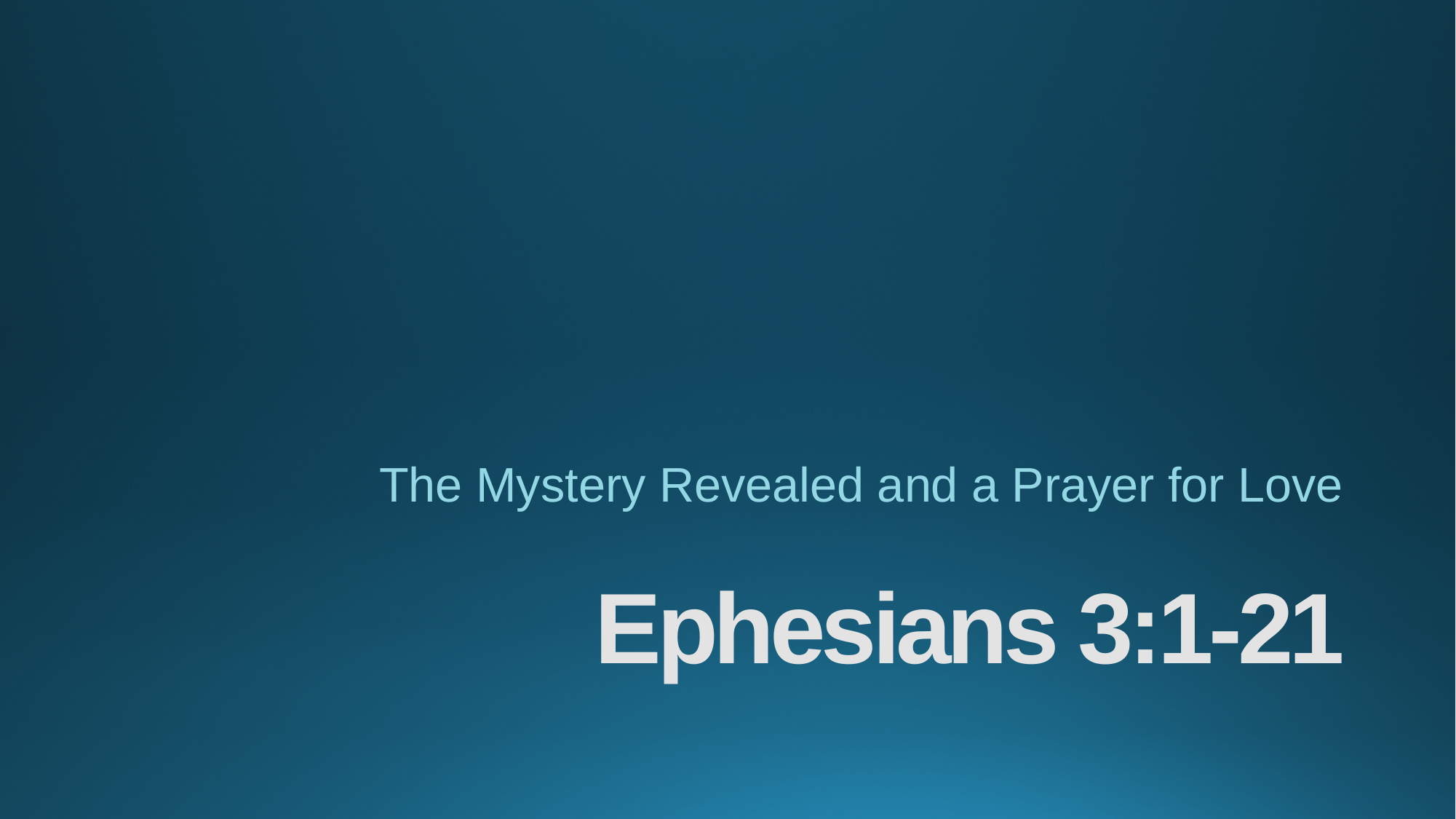

The Mystery Revealed and a Prayer for Love
# Ephesians 3:1-21